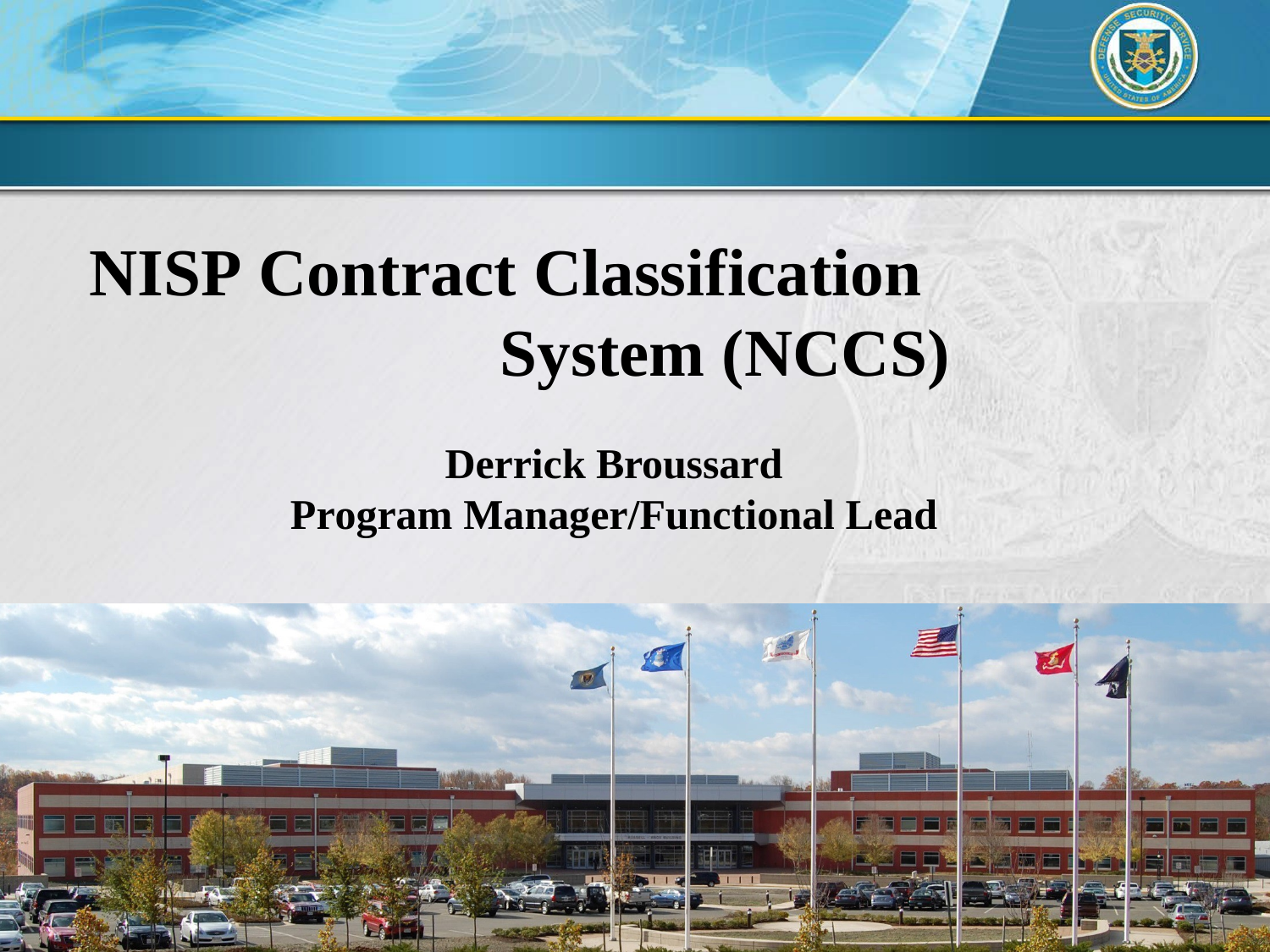

NISP Contract Classification System (NCCS)
Derrick Broussard
Program Manager/Functional Lead
1
DSS  Industrial  Security  Field  Operations

1